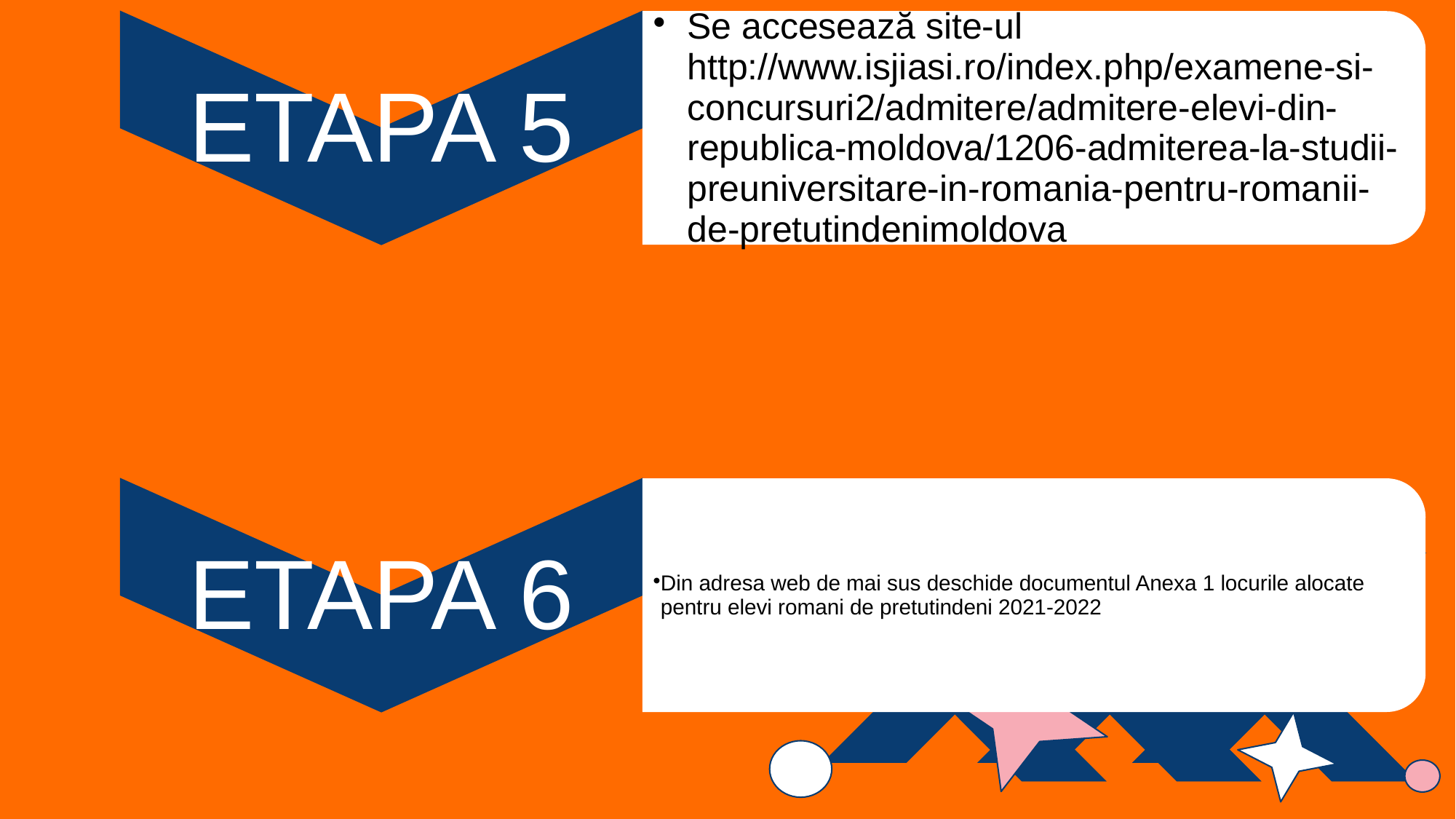

ETAPA 5
Se accesează site-ul http://www.isjiasi.ro/index.php/examene-si-concursuri2/admitere/admitere-elevi-din-republica-moldova/1206-admiterea-la-studii-preuniversitare-in-romania-pentru-romanii-de-pretutindenimoldova
ETAPA 6
Din adresa web de mai sus deschide documentul Anexa 1 locurile alocate pentru elevi romani de pretutindeni 2021-2022